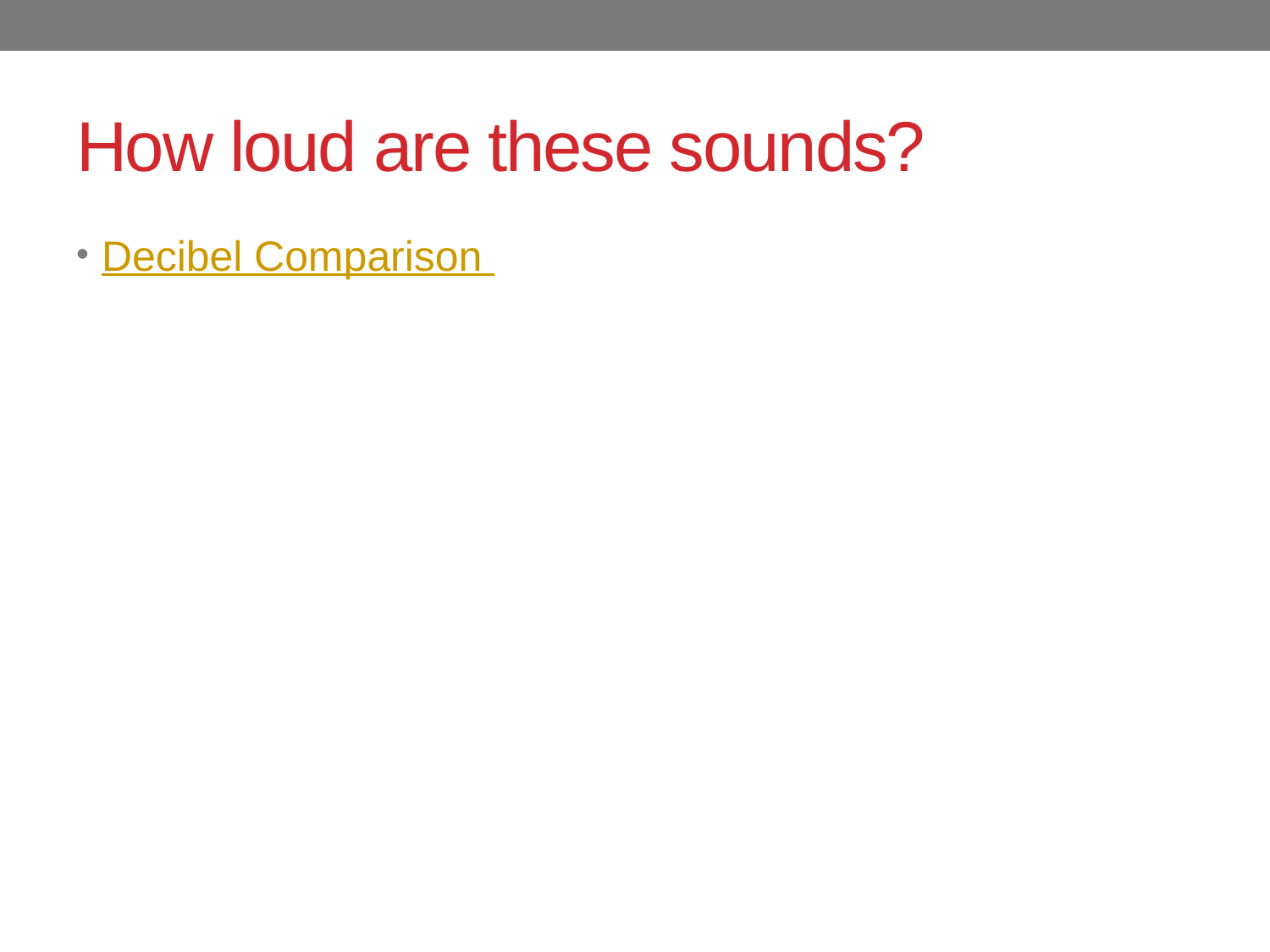

# How loud are these sounds?
Decibel Comparison